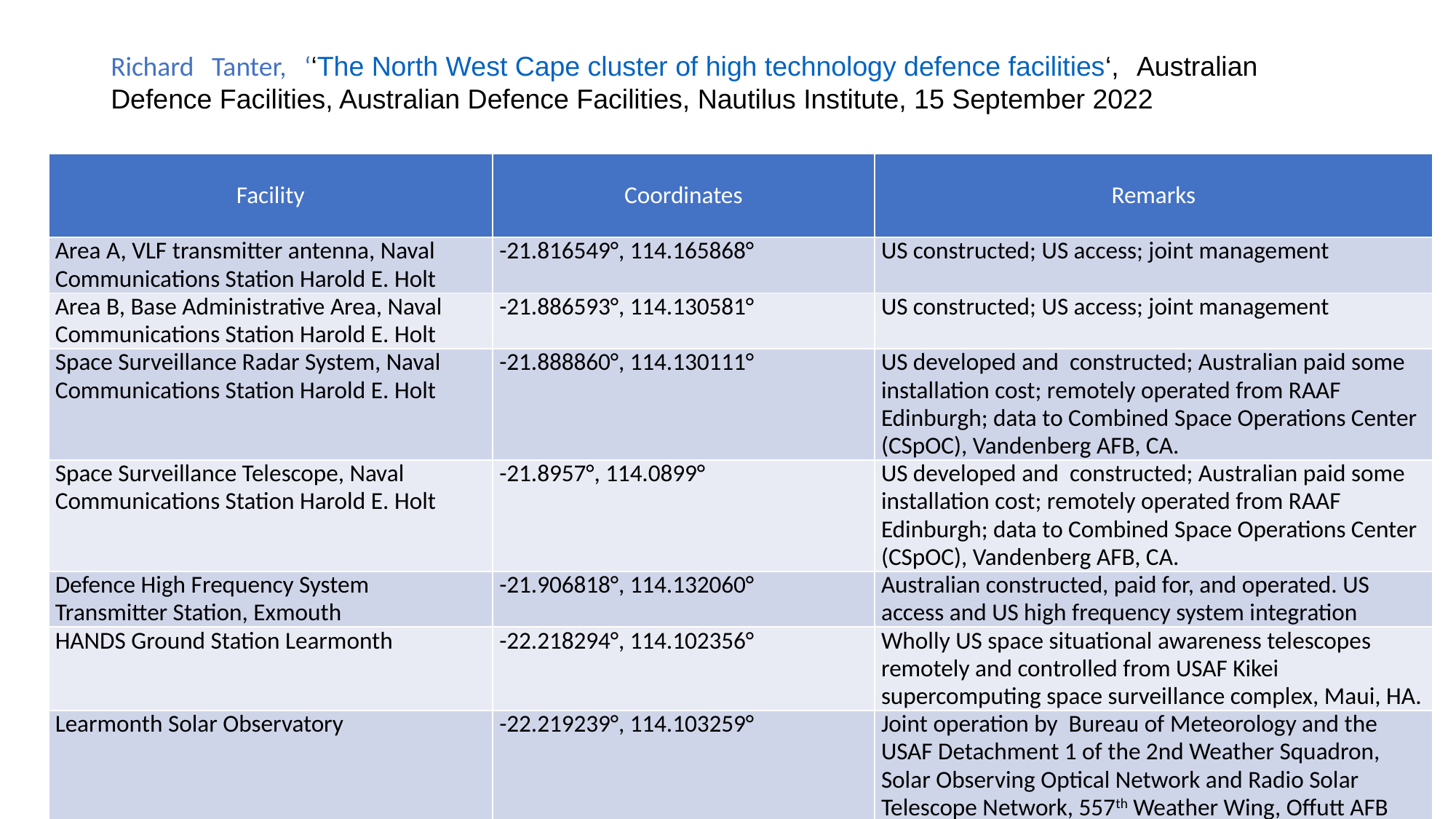

#
Richard Tanter, ‘‘The North West Cape cluster of high technology defence facilities‘, Australian Defence Facilities, Australian Defence Facilities, Nautilus Institute, 15 September 2022
| Facility | Coordinates | Remarks |
| --- | --- | --- |
| Area A, VLF transmitter antenna, Naval Communications Station Harold E. Holt | -21.816549°, 114.165868° | US constructed; US access; joint management |
| Area B, Base Administrative Area, Naval Communications Station Harold E. Holt | -21.886593°, 114.130581° | US constructed; US access; joint management |
| Space Surveillance Radar System, Naval Communications Station Harold E. Holt | -21.888860°, 114.130111° | US developed and constructed; Australian paid some installation cost; remotely operated from RAAF Edinburgh; data to Combined Space Operations Center (CSpOC), Vandenberg AFB, CA. |
| Space Surveillance Telescope, Naval Communications Station Harold E. Holt | -21.8957°, 114.0899° | US developed and constructed; Australian paid some installation cost; remotely operated from RAAF Edinburgh; data to Combined Space Operations Center (CSpOC), Vandenberg AFB, CA. |
| Defence High Frequency System Transmitter Station, Exmouth | -21.906818°, 114.132060° | Australian constructed, paid for, and operated. US access and US high frequency system integration |
| HANDS Ground Station Learmonth | -22.218294°, 114.102356° | Wholly US space situational awareness telescopes remotely and controlled from USAF Kikei supercomputing space surveillance complex, Maui, HA. |
| Learmonth Solar Observatory | -22.219239°, 114.103259° | Joint operation by Bureau of Meteorology and the USAF Detachment 1 of the 2nd Weather Squadron, Solar Observing Optical Network and Radio Solar Telescope Network, 557th Weather Wing, Offutt AFB |
| Learmonth Space Situational Awareness (SSA) Observatory, Electro Optical Systems | -22.220436°, 114.103602° | Electro-Optical Systems, Canberra-based Australian technology company, partnering with Lockheed Martin; located on Defence property. |
| RAAF Base Learmonth | -22.234317°, 114.080960° | HANDS Ground Station Learmonth, Learmonth Solar Observatory and Learmonth Space Situational Awareness (SSA) Observatory co-located on RAAF Learmonth. |
| Learmonth Air Weapons Range | -22.449045°, 113.811018° | US use not verified. |
| Defence High Frequency System Receiver Station, Rough Range | -22.336271°, 114.048547° | Australian constructed, paid for, and operated. US access and US high frequency system integration |